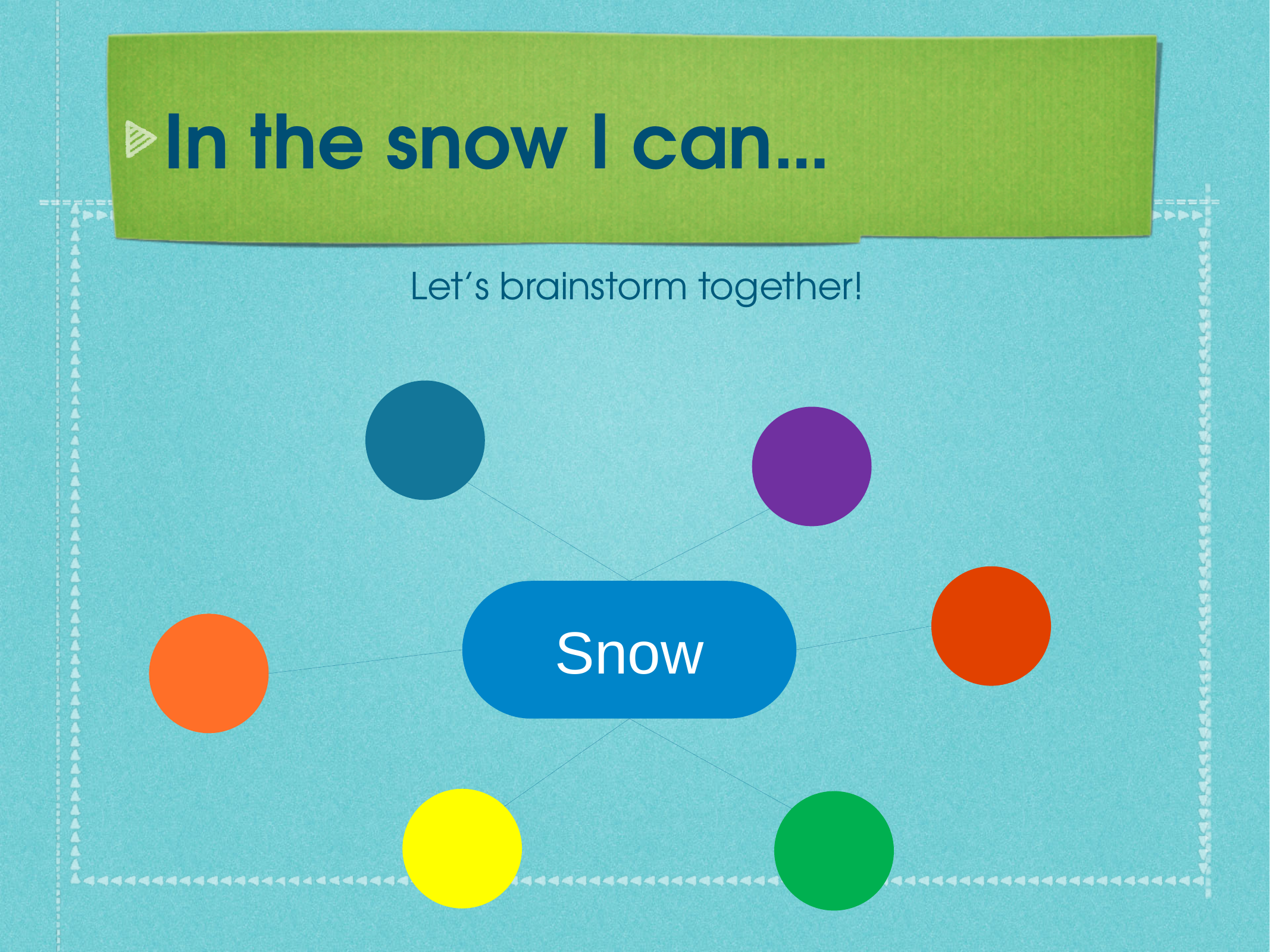

In the snow I can…
Let’s brainstorm together!

Snow